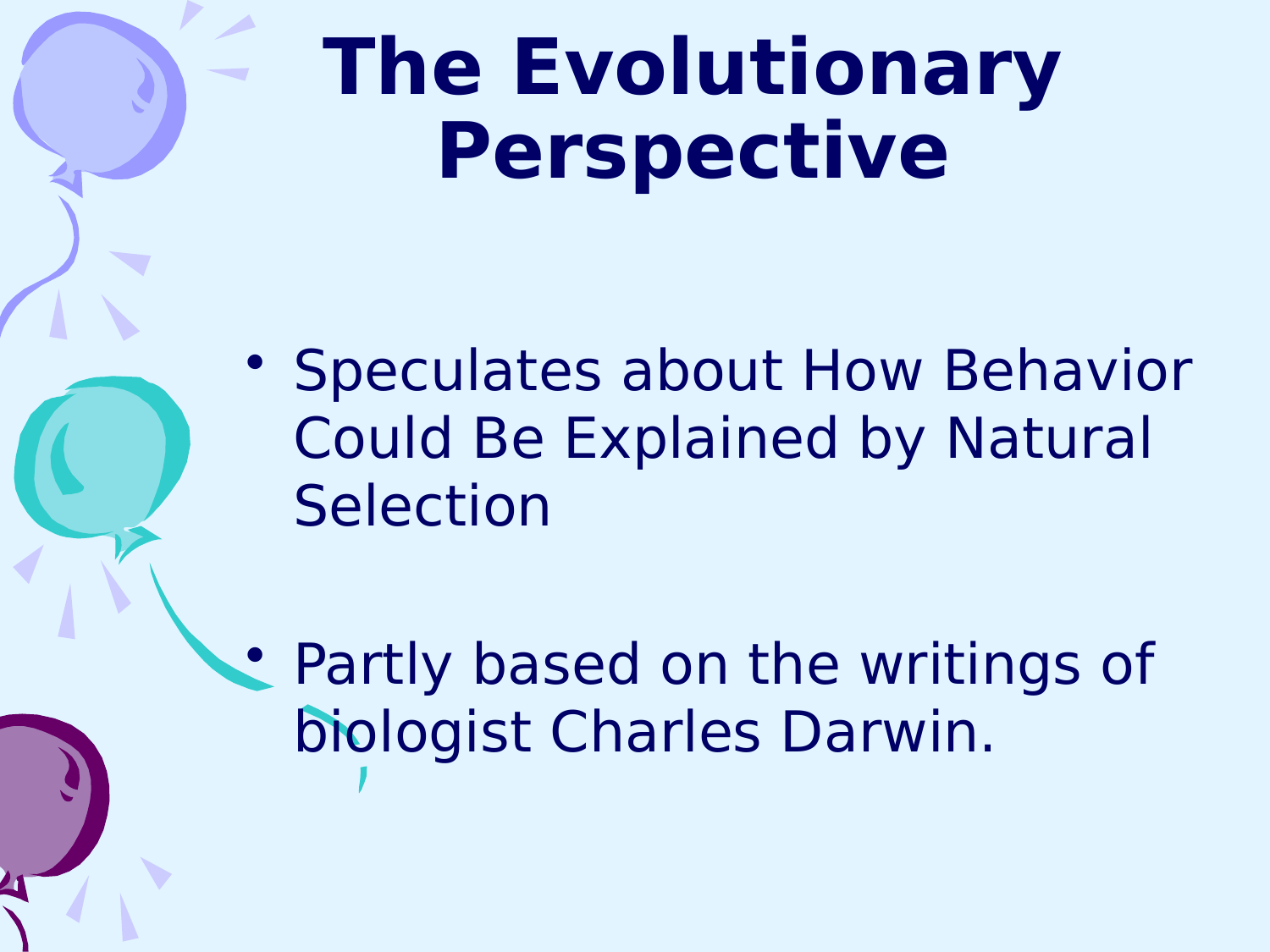

# The Evolutionary Perspective
Speculates about How Behavior Could Be Explained by Natural Selection

Partly based on the writings of biologist Charles Darwin.